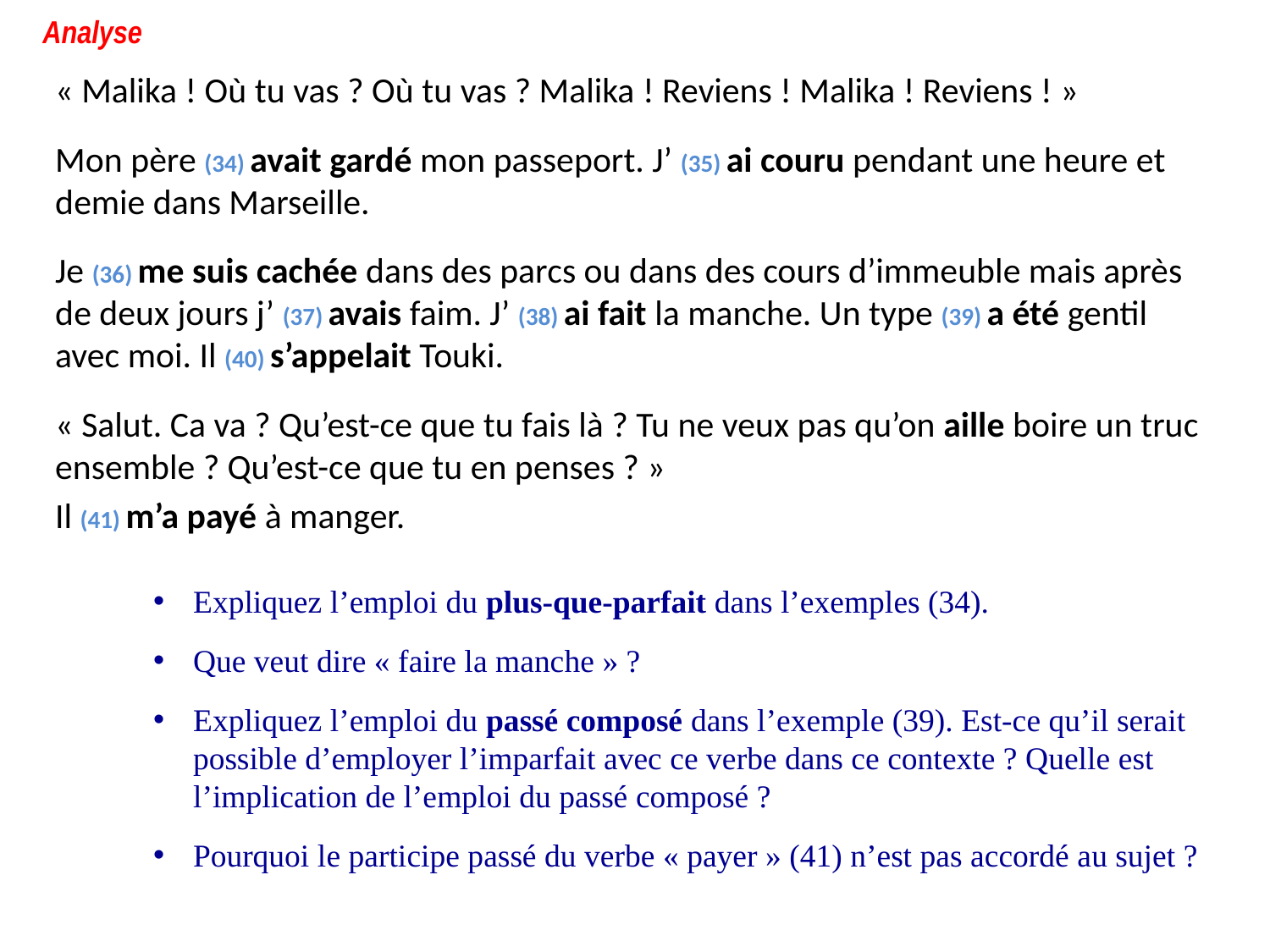

Analyse
« Malika ! Où tu vas ? Où tu vas ? Malika ! Reviens ! Malika ! Reviens ! »

Mon père (34) avait gardé mon passeport. J’ (35) ai couru pendant une heure et demie dans Marseille.

Je (36) me suis cachée dans des parcs ou dans des cours d’immeuble mais après de deux jours j’ (37) avais faim. J’ (38) ai fait la manche. Un type (39) a été gentil avec moi. Il (40) s’appelait Touki.

« Salut. Ca va ? Qu’est-ce que tu fais là ? Tu ne veux pas qu’on aille boire un truc ensemble ? Qu’est-ce que tu en penses ? »
Il (41) m’a payé à manger.
Expliquez l’emploi du plus-que-parfait dans l’exemples (34).

Que veut dire « faire la manche » ?

Expliquez l’emploi du passé composé dans l’exemple (39). Est-ce qu’il serait possible d’employer l’imparfait avec ce verbe dans ce contexte ? Quelle est l’implication de l’emploi du passé composé ?

Pourquoi le participe passé du verbe « payer » (41) n’est pas accordé au sujet ?